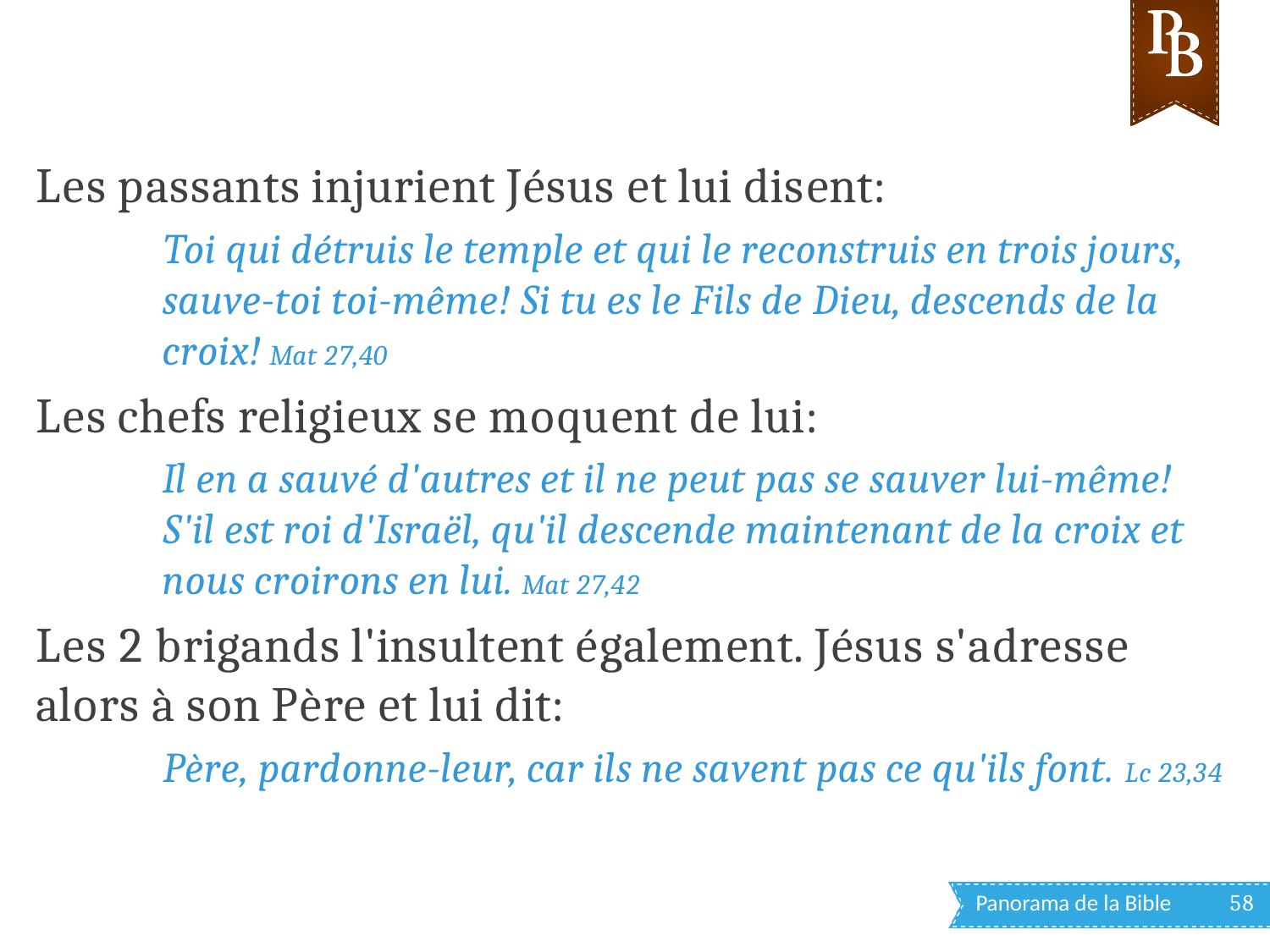

Les passants injurient Jésus et lui disent:
Toi qui détruis le temple et qui le reconstruis en trois jours, sauve-toi toi-même! Si tu es le Fils de Dieu, descends de la croix! Mat 27,40
Les chefs religieux se moquent de lui:
Il en a sauvé d'autres et il ne peut pas se sauver lui-même! S'il est roi d'Israël, qu'il descende maintenant de la croix et nous croirons en lui. Mat 27,42
Les 2 brigands l'insultent également. Jésus s'adresse alors à son Père et lui dit:
Père, pardonne-leur, car ils ne savent pas ce qu'ils font. Lc 23,34